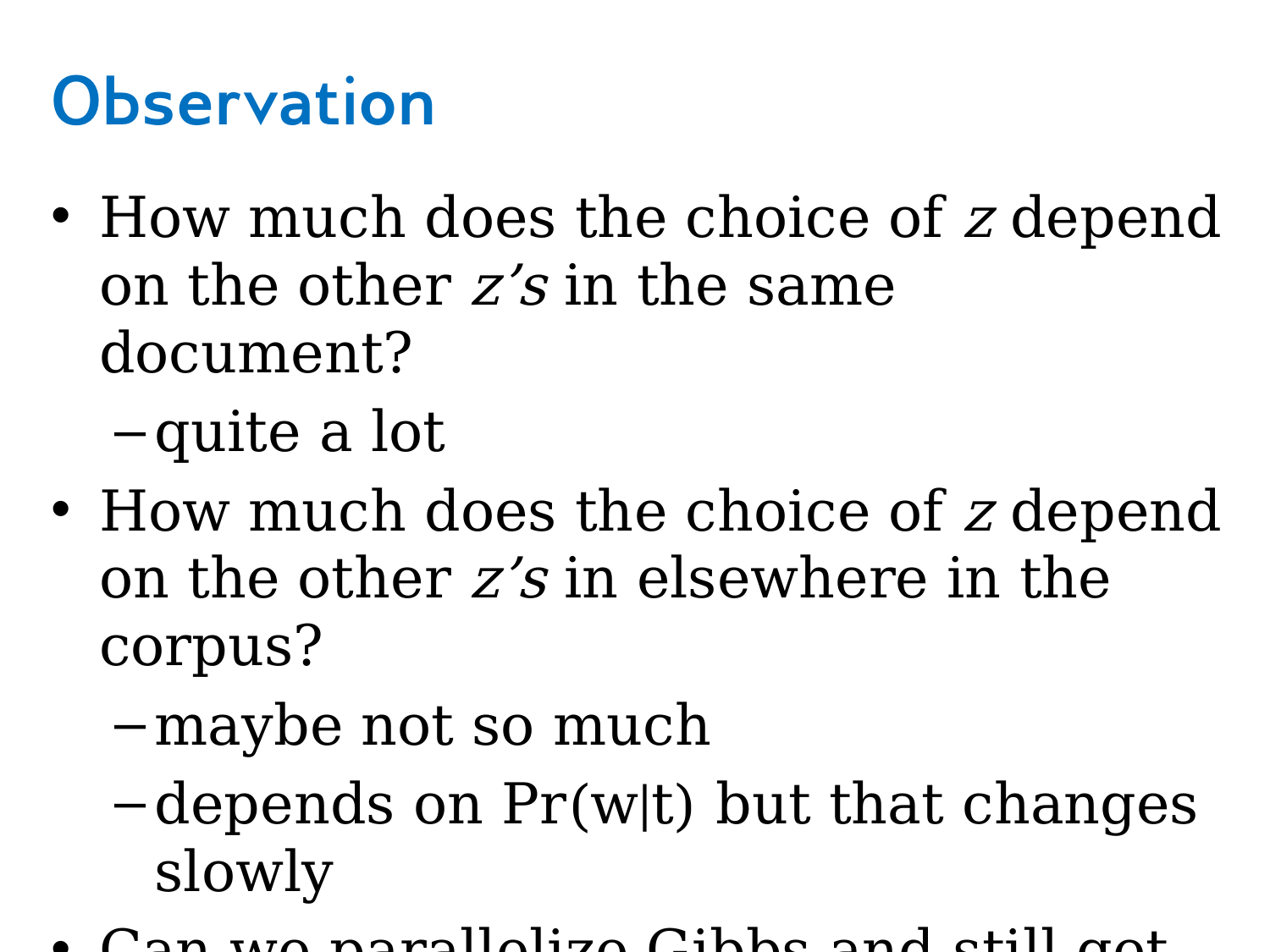

# Observation
How much does the choice of z depend on the other z’s in the same document?
quite a lot
How much does the choice of z depend on the other z’s in elsewhere in the corpus?
maybe not so much
depends on Pr(w|t) but that changes slowly
Can we parallelize Gibbs and still get good results?